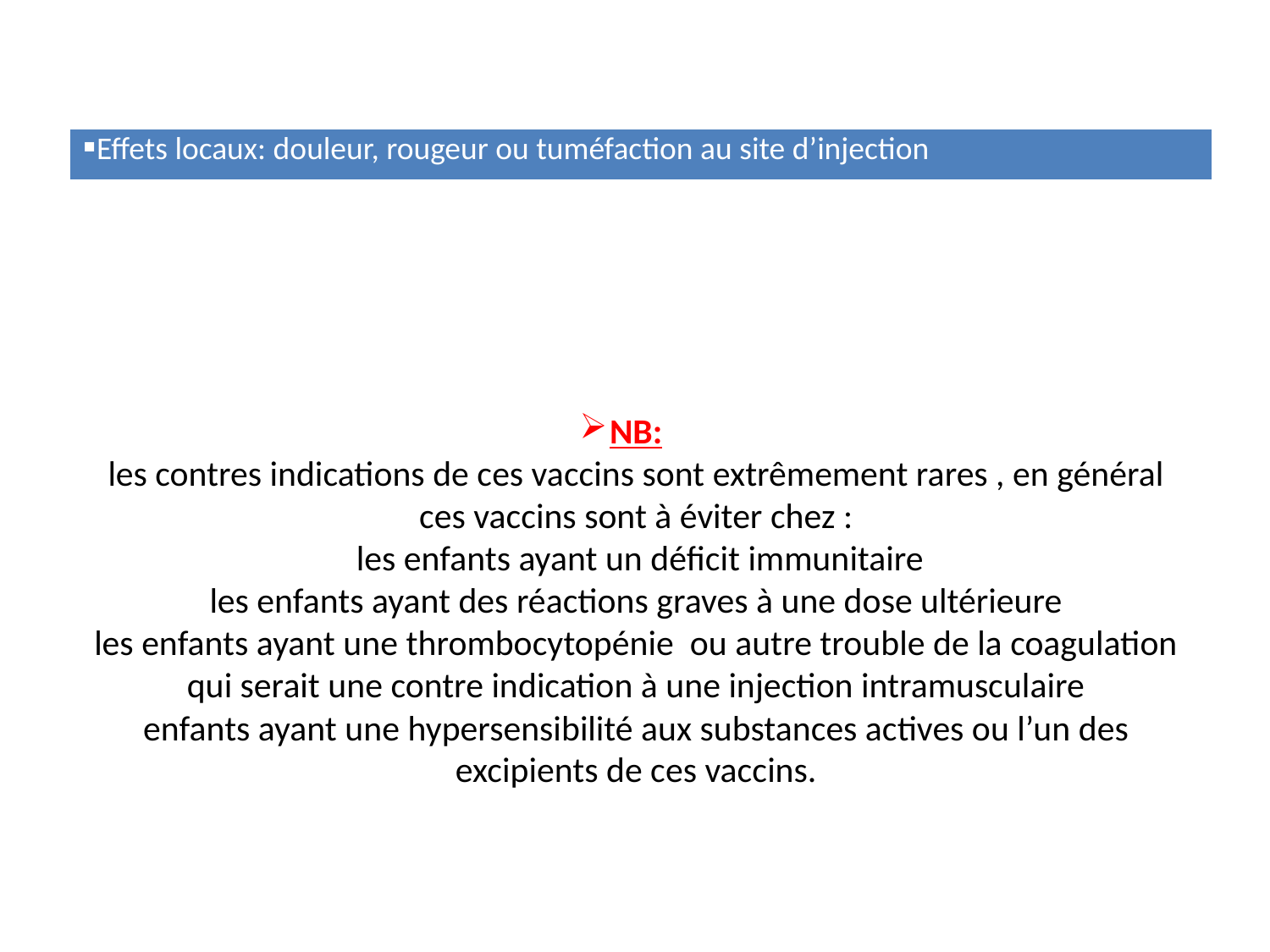

| Effets locaux: douleur, rougeur ou tuméfaction au site d’injection |
| --- |
# NB: les contres indications de ces vaccins sont extrêmement rares , en général ces vaccins sont à éviter chez : les enfants ayant un déficit immunitaire les enfants ayant des réactions graves à une dose ultérieure les enfants ayant une thrombocytopénie  ou autre trouble de la coagulation qui serait une contre indication à une injection intramusculaire enfants ayant une hypersensibilité aux substances actives ou l’un des excipients de ces vaccins.